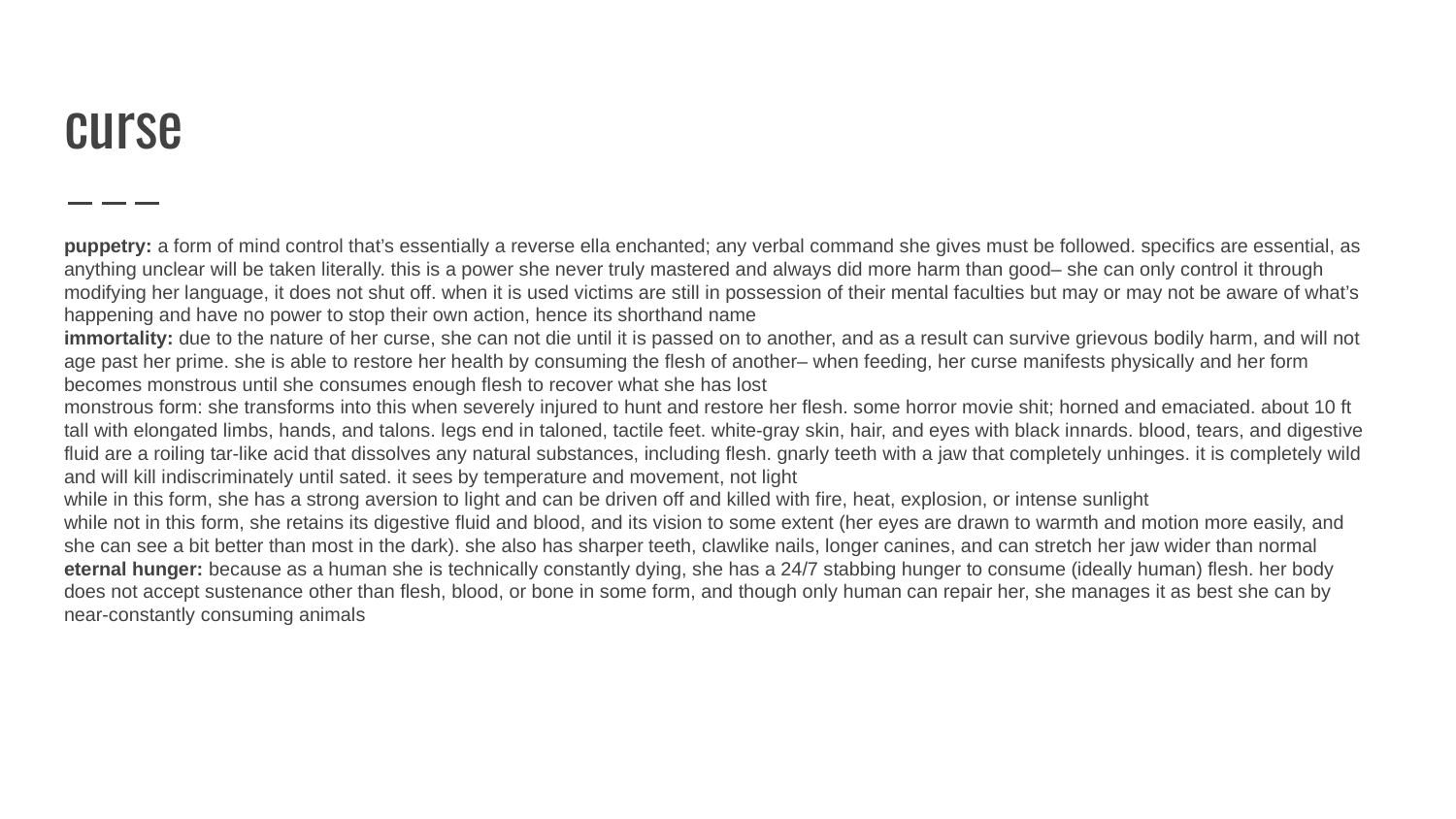

# curse
puppetry: a form of mind control that’s essentially a reverse ella enchanted; any verbal command she gives must be followed. specifics are essential, as anything unclear will be taken literally. this is a power she never truly mastered and always did more harm than good– she can only control it through modifying her language, it does not shut off. when it is used victims are still in possession of their mental faculties but may or may not be aware of what’s happening and have no power to stop their own action, hence its shorthand name
immortality: due to the nature of her curse, she can not die until it is passed on to another, and as a result can survive grievous bodily harm, and will not age past her prime. she is able to restore her health by consuming the flesh of another– when feeding, her curse manifests physically and her form becomes monstrous until she consumes enough flesh to recover what she has lost
monstrous form: she transforms into this when severely injured to hunt and restore her flesh. some horror movie shit; horned and emaciated. about 10 ft tall with elongated limbs, hands, and talons. legs end in taloned, tactile feet. white-gray skin, hair, and eyes with black innards. blood, tears, and digestive fluid are a roiling tar-like acid that dissolves any natural substances, including flesh. gnarly teeth with a jaw that completely unhinges. it is completely wild and will kill indiscriminately until sated. it sees by temperature and movement, not light
while in this form, she has a strong aversion to light and can be driven off and killed with fire, heat, explosion, or intense sunlight
while not in this form, she retains its digestive fluid and blood, and its vision to some extent (her eyes are drawn to warmth and motion more easily, and she can see a bit better than most in the dark). she also has sharper teeth, clawlike nails, longer canines, and can stretch her jaw wider than normal
eternal hunger: because as a human she is technically constantly dying, she has a 24/7 stabbing hunger to consume (ideally human) flesh. her body does not accept sustenance other than flesh, blood, or bone in some form, and though only human can repair her, she manages it as best she can by near-constantly consuming animals